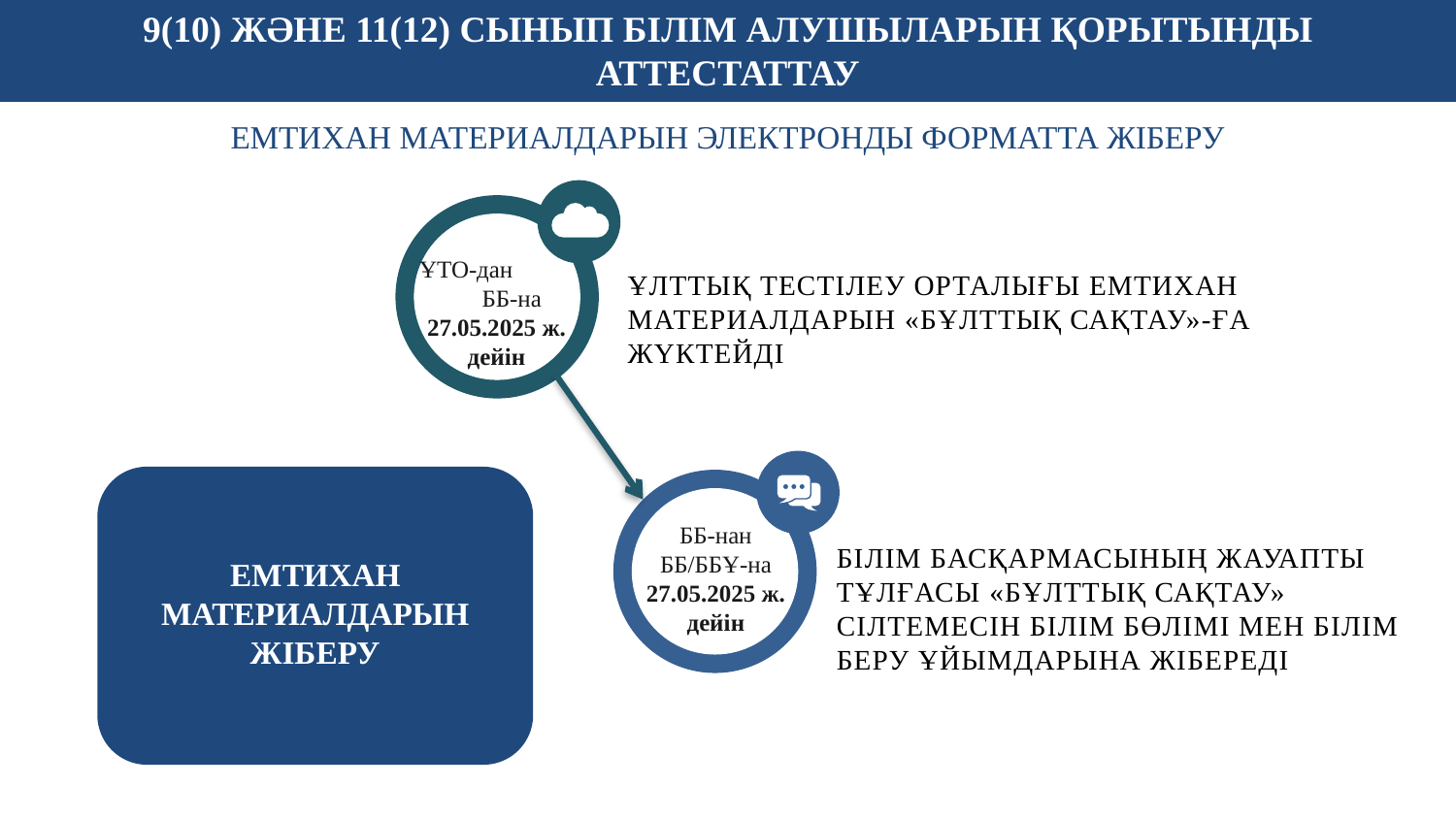

9(10) ЖӘНЕ 11(12) СЫНЫП БІЛІМ АЛУШЫЛАРЫН ҚОРЫТЫНДЫ АТТЕСТАТТАУ
ЕМТИХАН МАТЕРИАЛДАРЫН ЭЛЕКТРОНДЫ ФОРМАТТА ЖІБЕРУ

ҰТО-дан                ББ-на
27.05.2025 ж. дейін

ББ-нан ББ/ББҰ-на 27.05.2025 ж. дейін
ҰЛТТЫҚ ТЕСТІЛЕУ ОРТАЛЫҒЫ ЕМТИХАН МАТЕРИАЛДАРЫН «БҰЛТТЫҚ САҚТАУ»-ҒА ЖҮКТЕЙДІ

БІЛІМ БАСҚАРМАСЫНЫҢ ЖАУАПТЫ ТҰЛҒАСЫ «БҰЛТТЫҚ САҚТАУ»  СІЛТЕМЕСІН БІЛІМ БӨЛІМІ МЕН БІЛІМ БЕРУ ҰЙЫМДАРЫНА ЖІБЕРЕДІ
ЕМТИХАН МАТЕРИАЛДАРЫН ЖІБЕРУ